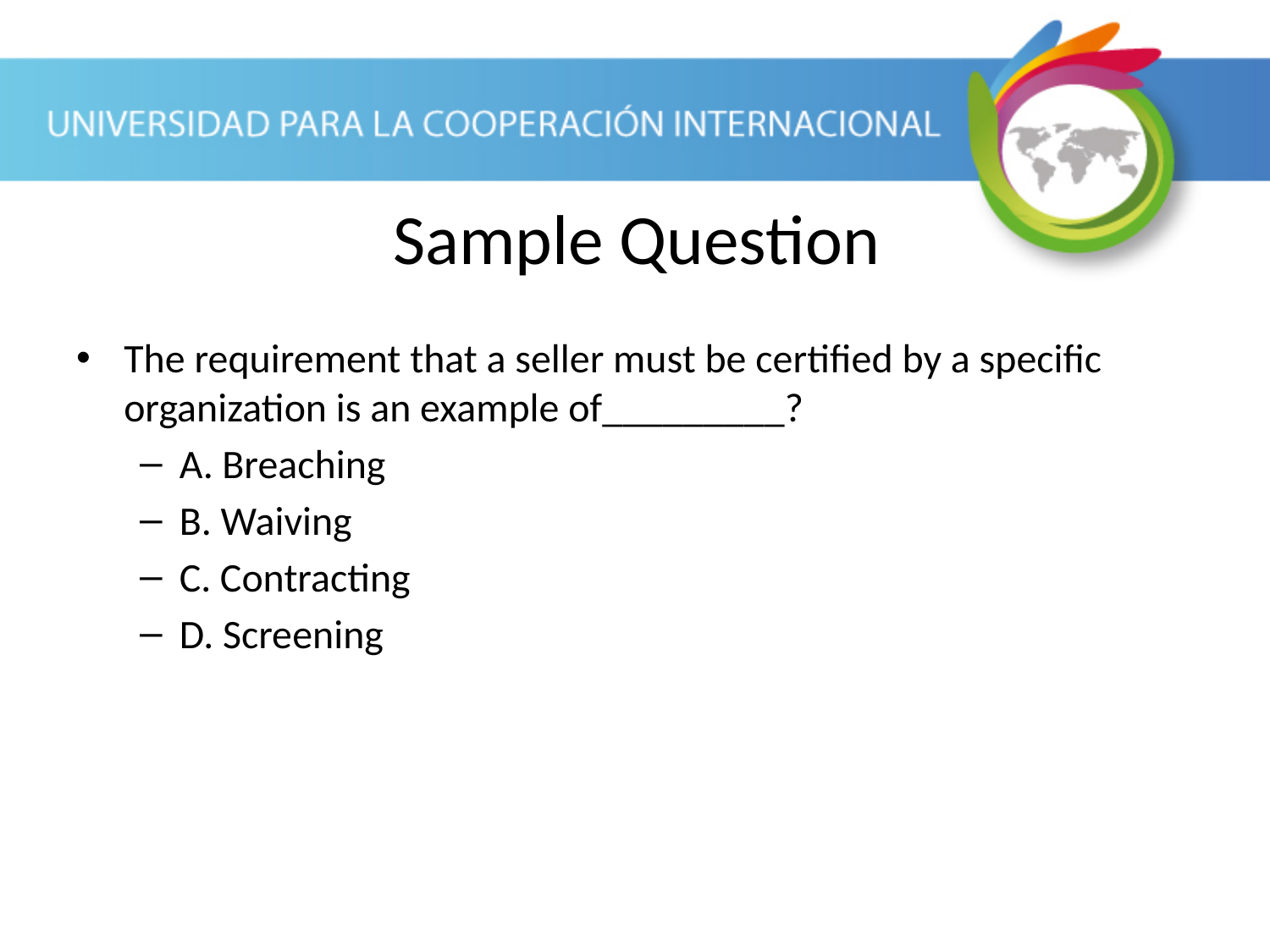

Sample Question
The requirement that a seller must be certified by a specific organization is an example of_________?
A. Breaching
B. Waiving
C. Contracting
D. Screening